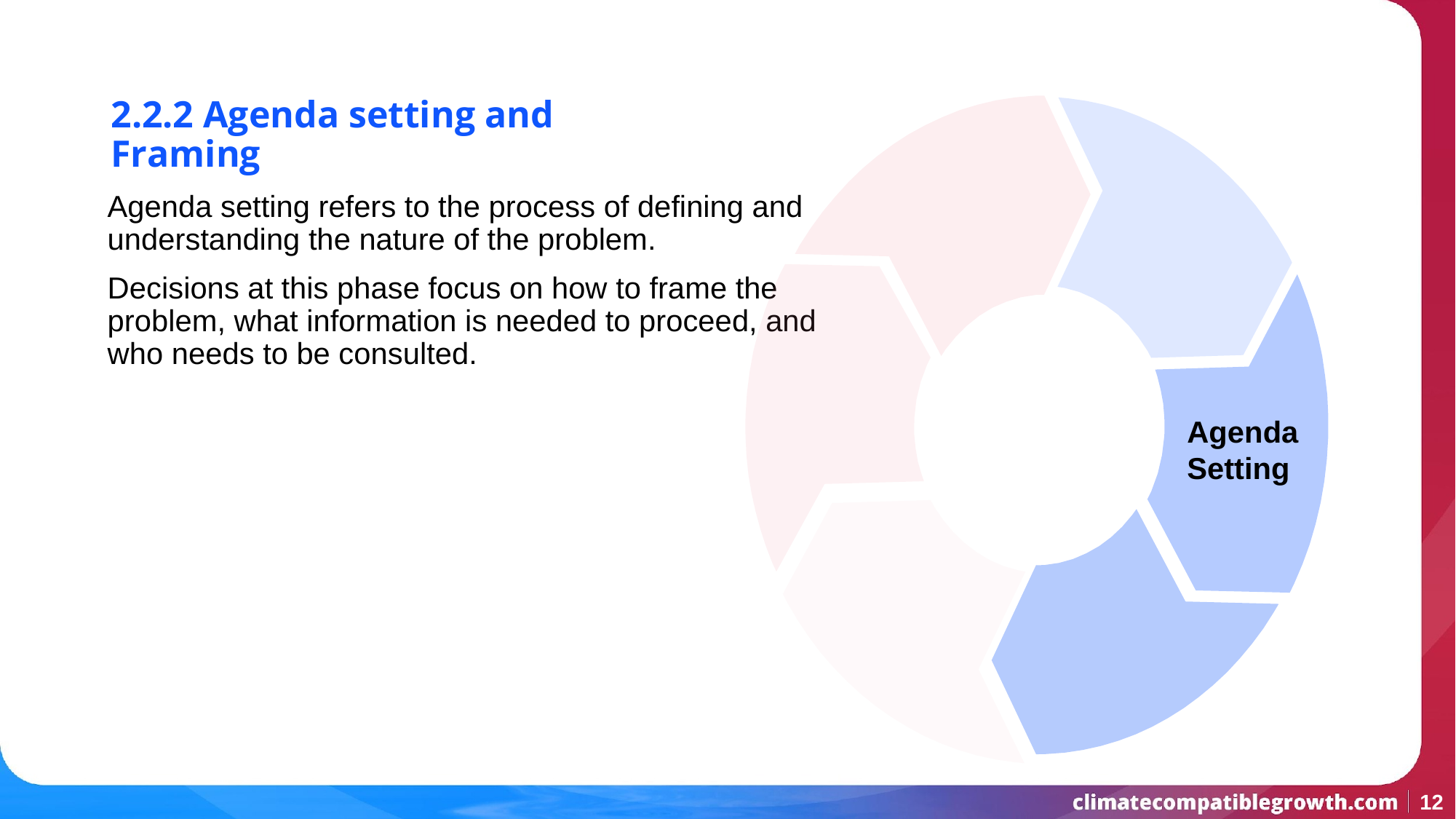

2.2.2 Agenda setting and Framing

Agenda setting refers to the process of defining and understanding the nature of the problem.
Decisions at this phase focus on how to frame the problem, what information is needed to proceed, and who needs to be consulted.

Agenda setting
Agenda Setting

12